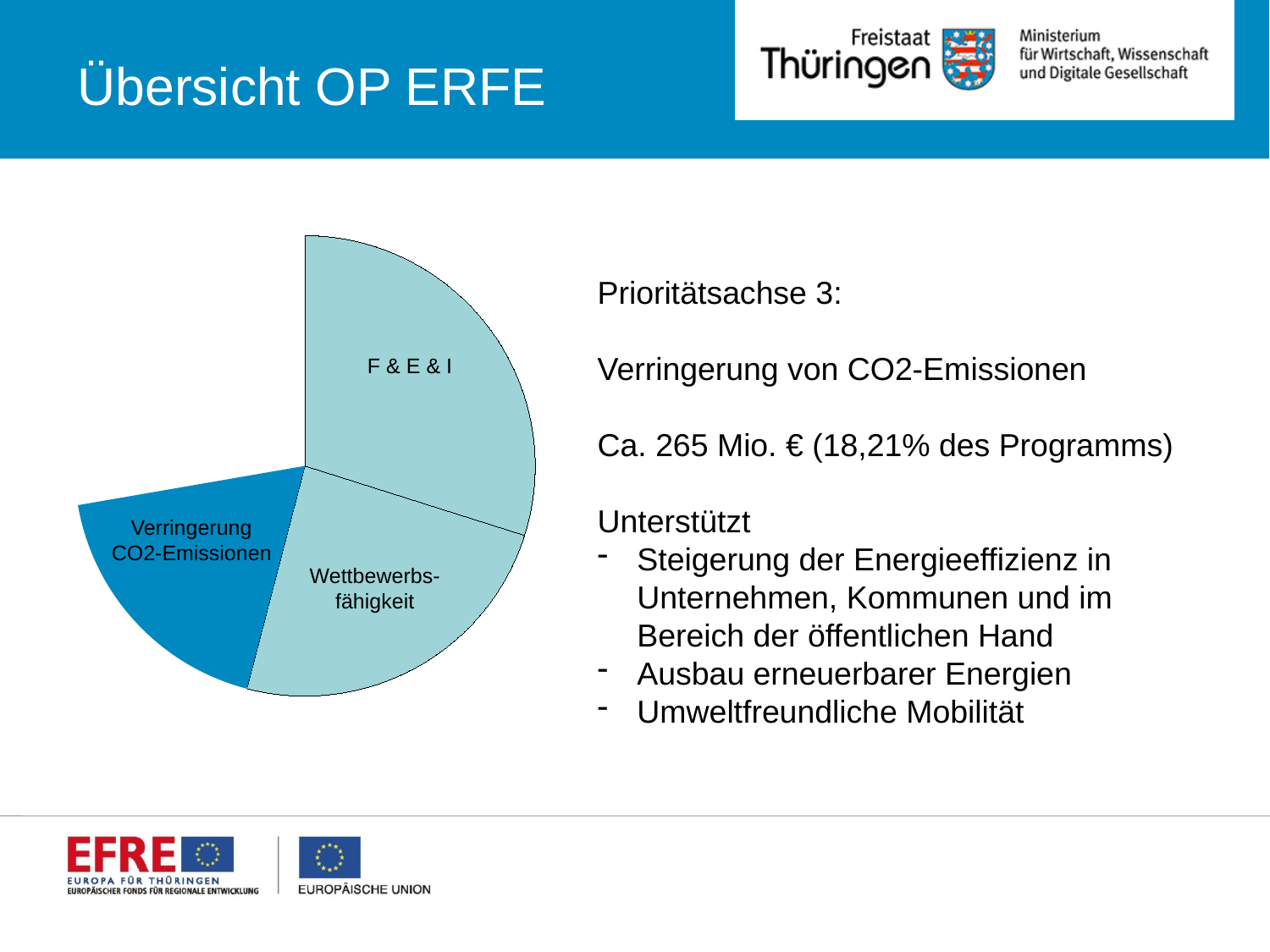

# Übersicht OP ERFE

### Chart

| Category |  |  |
|---|---|---|
| Forschung & Entwicklung | 435152285.0 | 0.29879703619670844 |
| Wettbewerbsfähigkeit | 352097715.0 | 0.241767669204893 |
| Verringerung CO2-Emissionen | 265250000.0 | 0.18213374164214008 |
| Risikomanagement/Umweltschutz | 180375000.0 | 0.12385437756343456 |
| Nachhaltige Stadtentwicklung | 190250000.0 | 0.13063503995256232 |
| Technische Hilfe | 33222394.0 | 0.022812135440261585 |
Prioritätsachse 3:

Verringerung von CO2-Emissionen

Ca. 265 Mio. € (18,21% des Programms)

Unterstützt
Steigerung der Energieeffizienz in Unternehmen, Kommunen und im Bereich der öffentlichen Hand
Ausbau erneuerbarer Energien
Umweltfreundliche Mobilität
F & E & I
Verringerung CO2-Emissionen
Wettbewerbs-fähigkeit